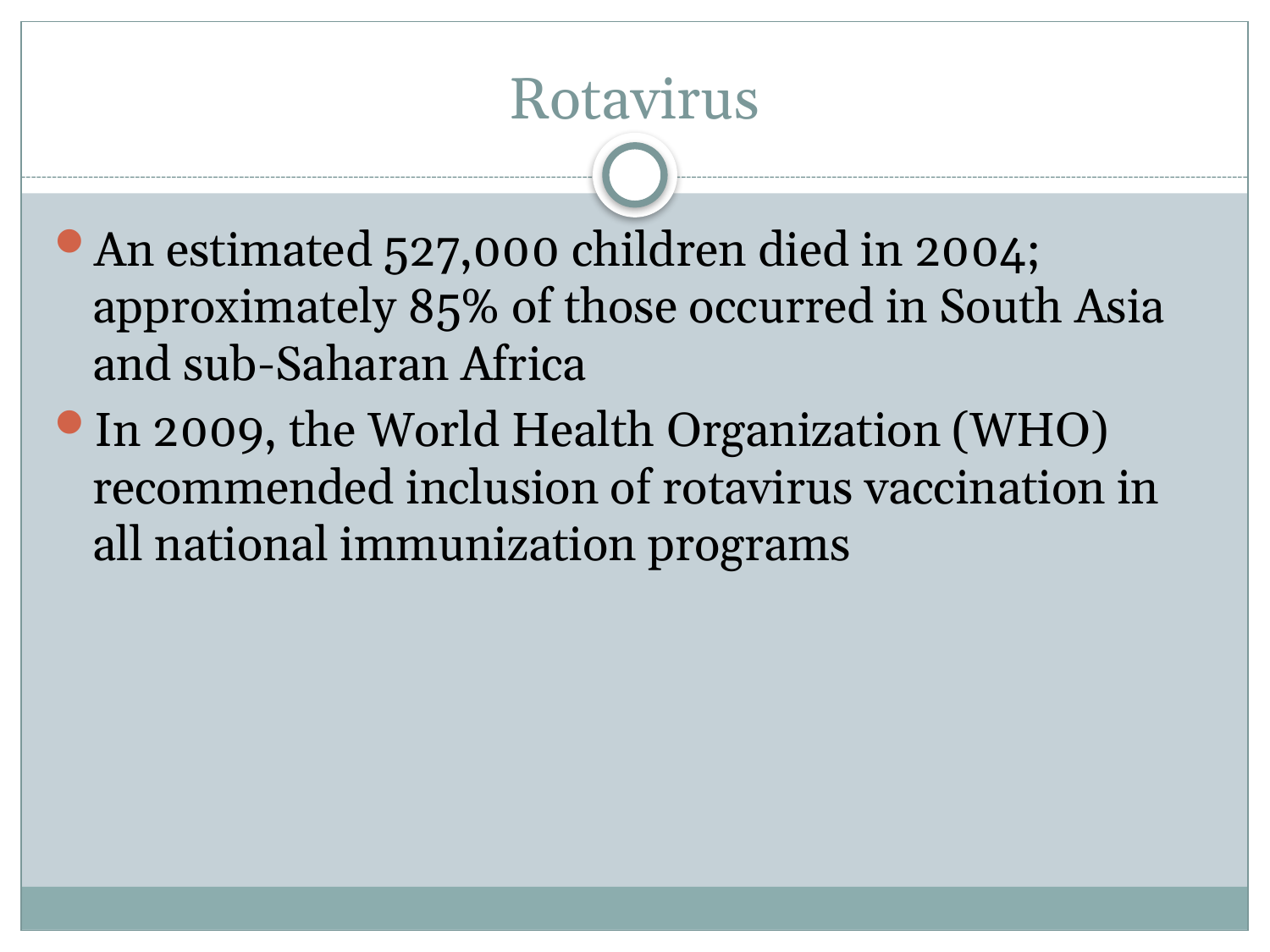

# Rotavirus
An estimated 527,000 children died in 2004; approximately 85% of those occurred in South Asia and sub-Saharan Africa
In 2009, the World Health Organization (WHO) recommended inclusion of rotavirus vaccination in all national immunization programs